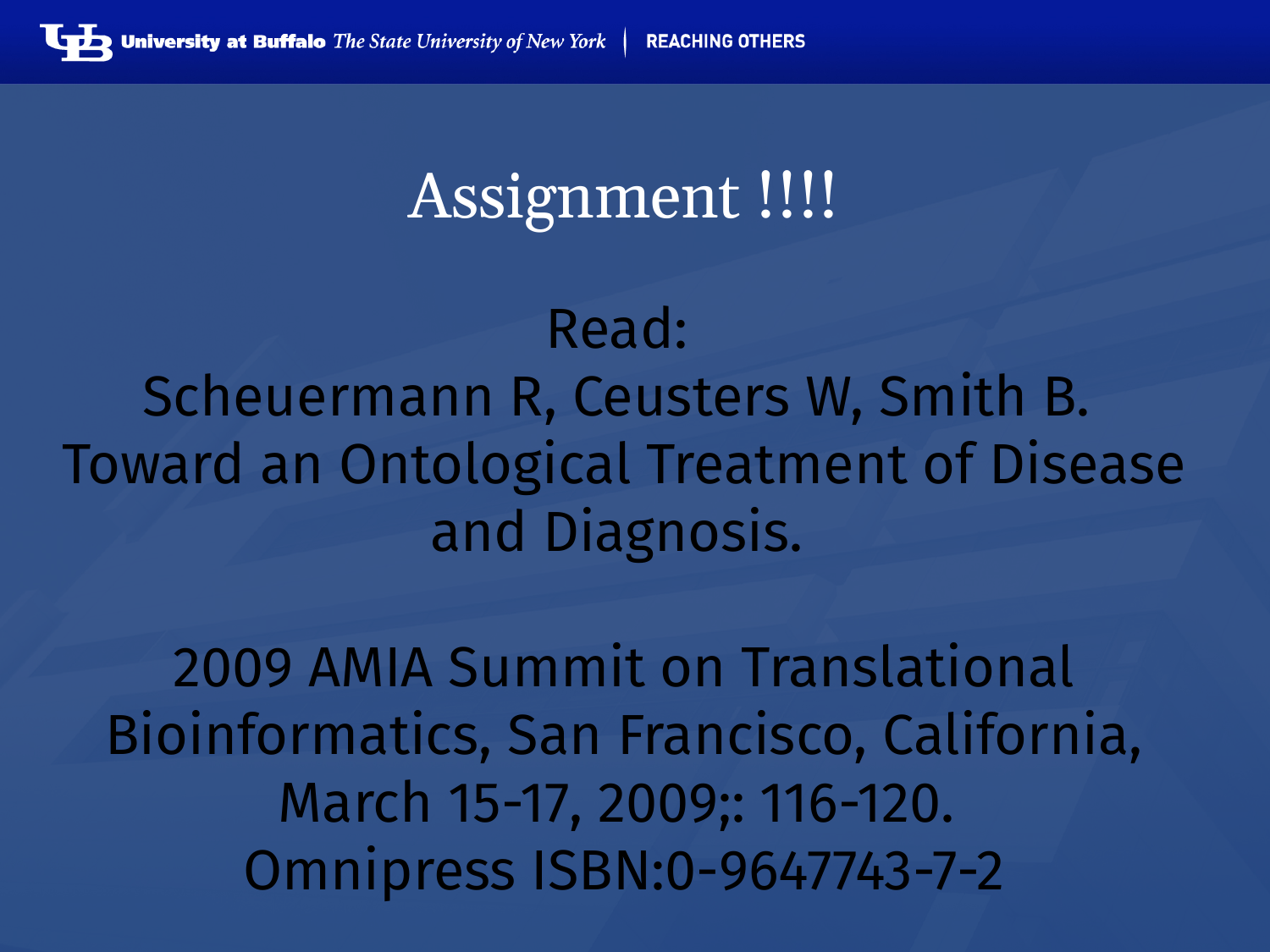

# Assignment !!!!
Read:
Scheuermann R, Ceusters W, Smith B.
Toward an Ontological Treatment of Disease and Diagnosis.

2009 AMIA Summit on Translational Bioinformatics, San Francisco, California, March 15-17, 2009;: 116-120.
Omnipress ISBN:0-9647743-7-2

https://www.ncbi.nlm.nih.gov/pmc/articles/PMC3041577/